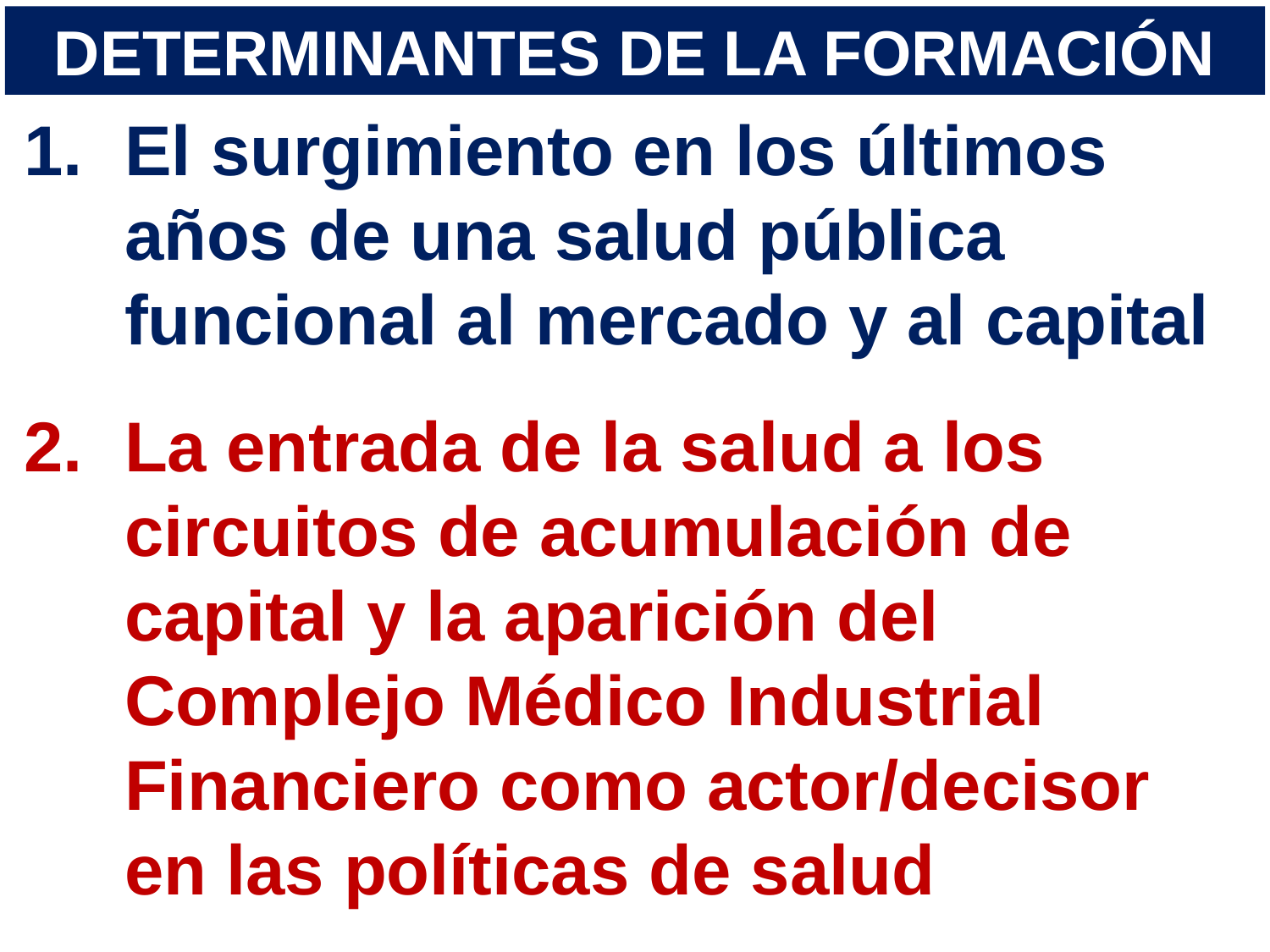

DETERMINANTES DE LA FORMACIÓN
El surgimiento en los últimos años de una salud pública funcional al mercado y al capital

La entrada de la salud a los circuitos de acumulación de capital y la aparición del Complejo Médico Industrial Financiero como actor/decisor  en las políticas de salud